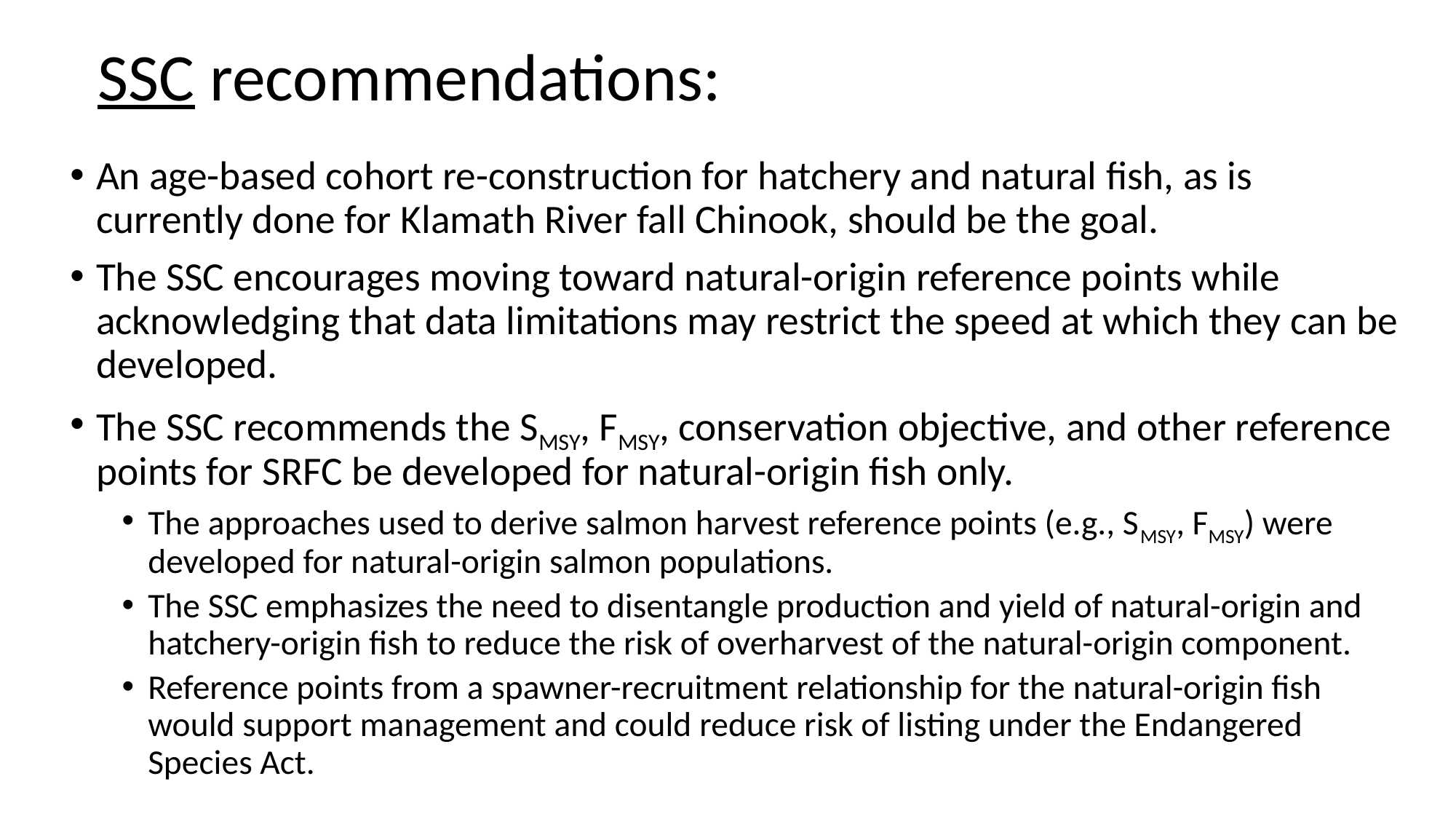

# SSC recommendations:
An age-based cohort re-construction for hatchery and natural fish, as is currently done for Klamath River fall Chinook, should be the goal.
The SSC encourages moving toward natural-origin reference points while acknowledging that data limitations may restrict the speed at which they can be developed.
The SSC recommends the SMSY, FMSY, conservation objective, and other reference points for SRFC be developed for natural-origin fish only.
The approaches used to derive salmon harvest reference points (e.g., SMSY, FMSY) were developed for natural-origin salmon populations.
The SSC emphasizes the need to disentangle production and yield of natural-origin and hatchery-origin fish to reduce the risk of overharvest of the natural-origin component.
Reference points from a spawner-recruitment relationship for the natural-origin fish would support management and could reduce risk of listing under the Endangered Species Act.